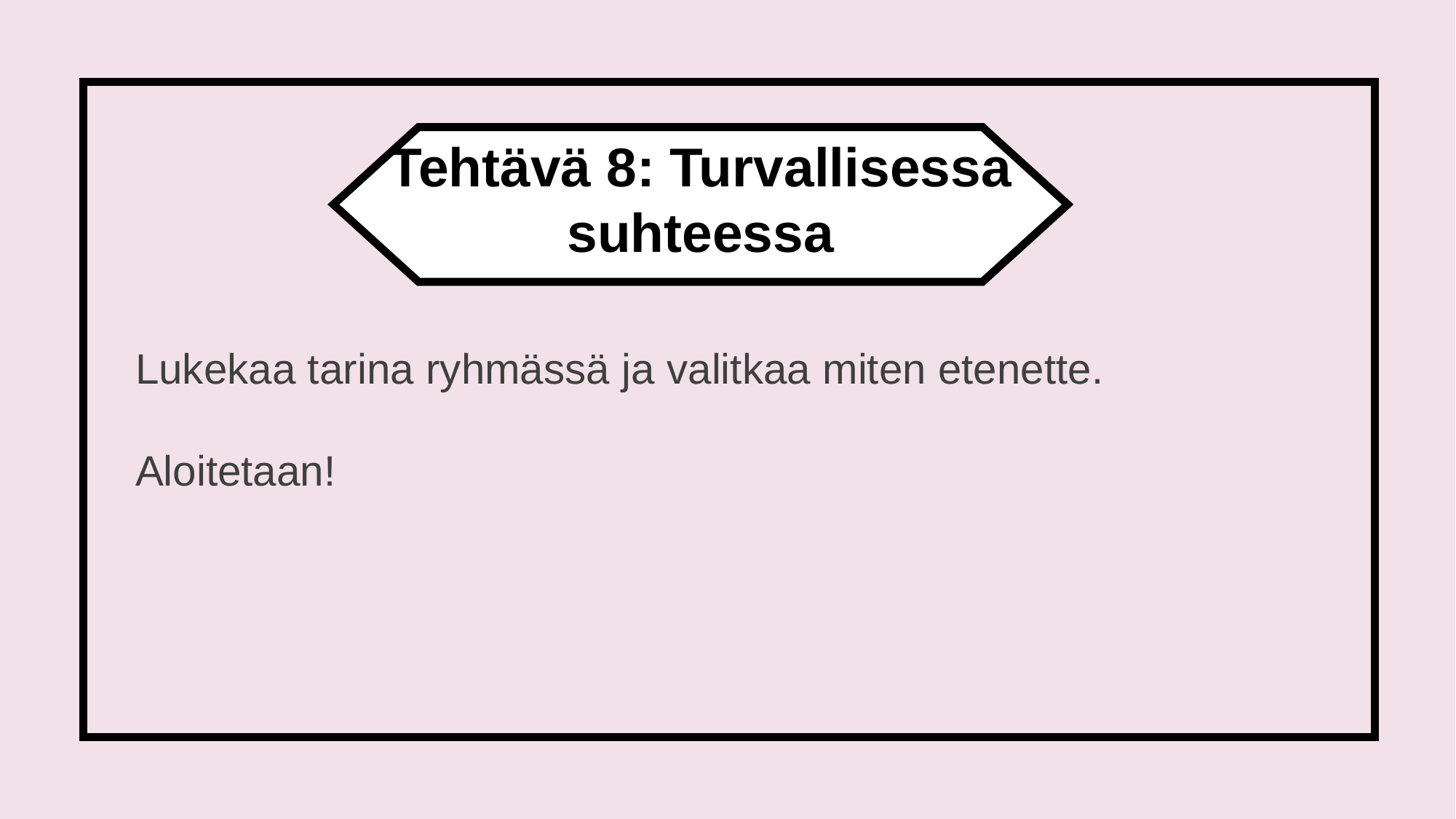

Tehtävä 8: Turvallisessa suhteessa

Lukekaa tarina ryhmässä ja valitkaa miten etenette.

Aloitetaan!